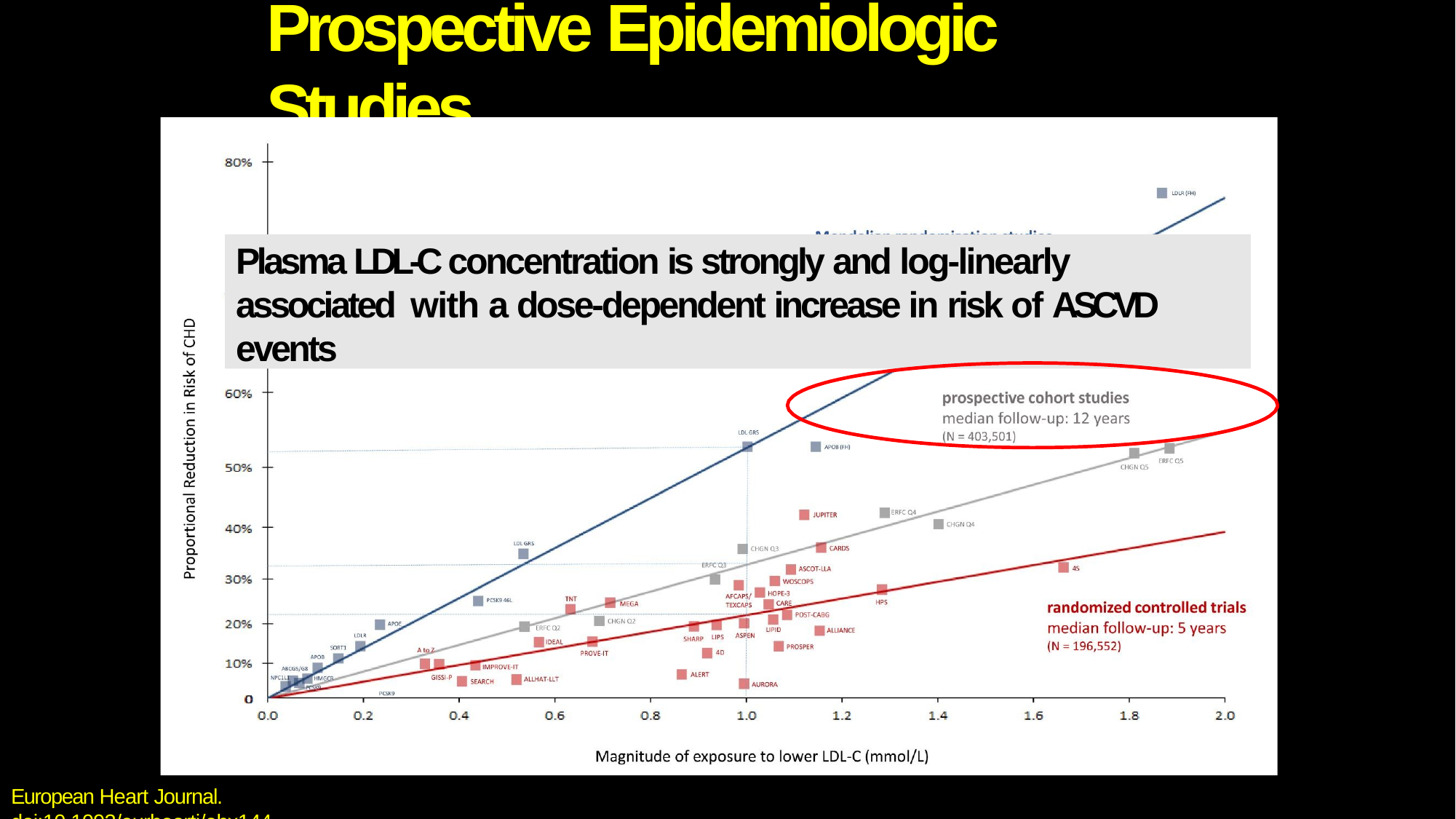

# Prospective Epidemiologic Studies

Plasma LDL-C concentration is strongly and log-linearly associated  with a dose-dependent increase in risk of ASCVD events

European Heart Journal. doi:10.1093/eurheartj/ehx144